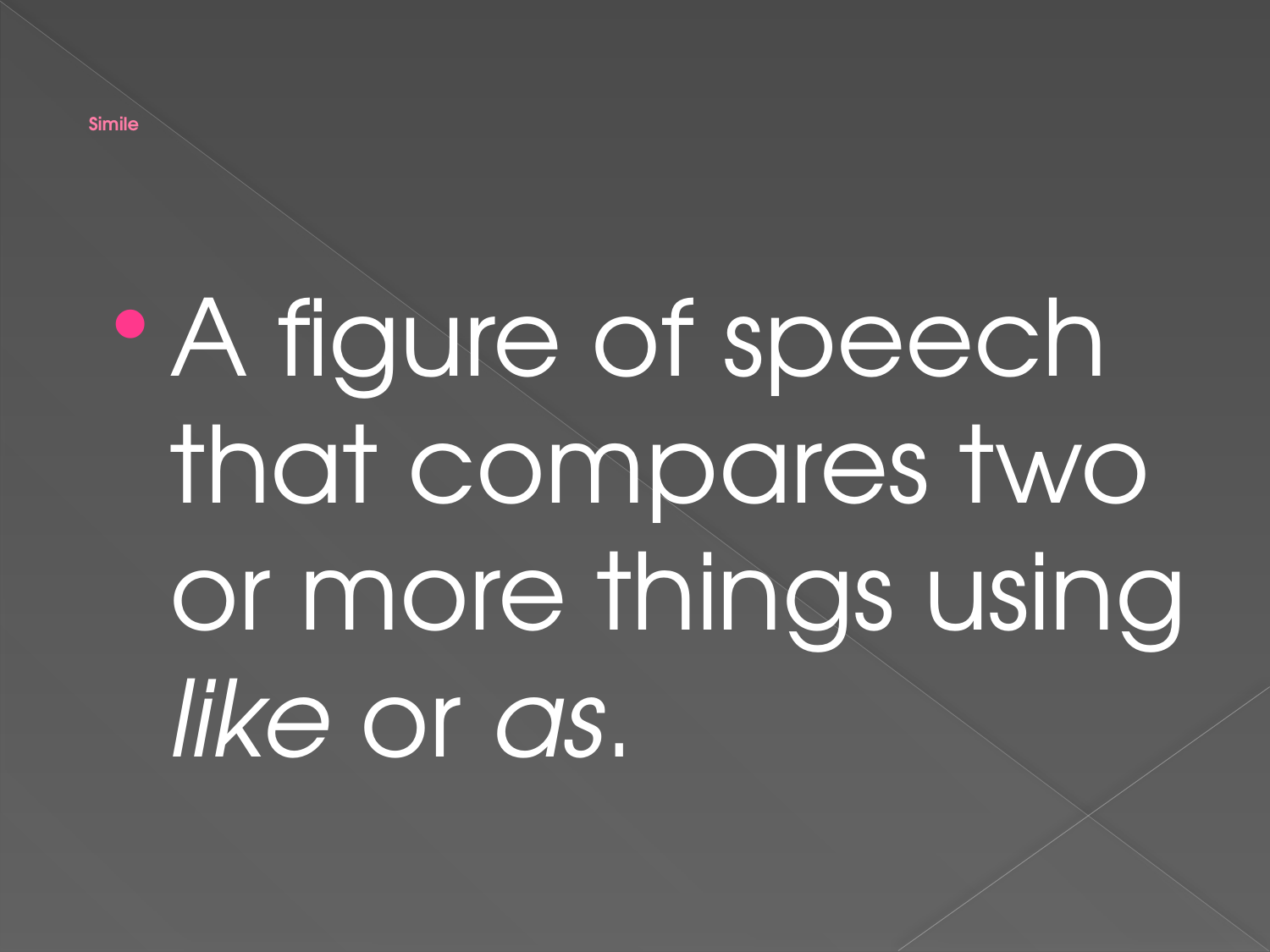

# Simile
A figure of speech that compares two or more things using like or as.